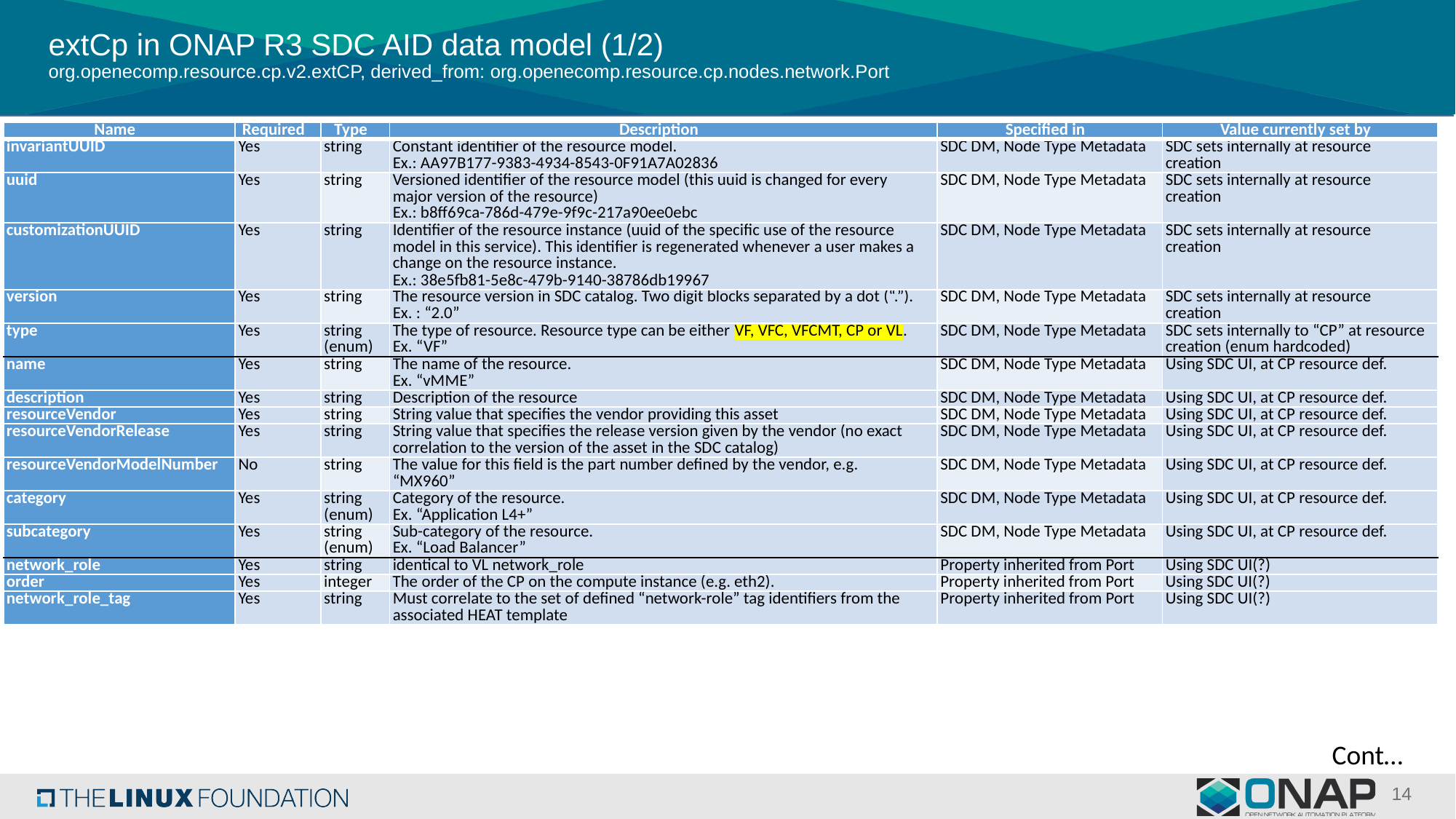

# extCp in ONAP R3 SDC AID data model (1/2) org.openecomp.resource.cp.v2.extCP, derived_from: org.openecomp.resource.cp.nodes.network.Port
| Name | Required | Type | Description | Specified in | Value currently set by |
| --- | --- | --- | --- | --- | --- |
| invariantUUID | Yes | string | Constant identifier of the resource model. Ex.: AA97B177-9383-4934-8543-0F91A7A02836 | SDC DM, Node Type Metadata | SDC sets internally at resource creation |
| uuid | Yes | string | Versioned identifier of the resource model (this uuid is changed for every major version of the resource) Ex.: b8ff69ca-786d-479e-9f9c-217a90ee0ebc | SDC DM, Node Type Metadata | SDC sets internally at resource creation |
| customizationUUID | Yes | string | Identifier of the resource instance (uuid of the specific use of the resource model in this service). This identifier is regenerated whenever a user makes a change on the resource instance. Ex.: 38e5fb81-5e8c-479b-9140-38786db19967 | SDC DM, Node Type Metadata | SDC sets internally at resource creation |
| version | Yes | string | The resource version in SDC catalog. Two digit blocks separated by a dot (“.”). Ex. : “2.0” | SDC DM, Node Type Metadata | SDC sets internally at resource creation |
| type | Yes | string (enum) | The type of resource. Resource type can be either VF, VFC, VFCMT, CP or VL. Ex. “VF” | SDC DM, Node Type Metadata | SDC sets internally to “CP” at resource creation (enum hardcoded) |
| name | Yes | string | The name of the resource. Ex. “vMME” | SDC DM, Node Type Metadata | Using SDC UI, at CP resource def. |
| description | Yes | string | Description of the resource | SDC DM, Node Type Metadata | Using SDC UI, at CP resource def. |
| resourceVendor | Yes | string | String value that specifies the vendor providing this asset | SDC DM, Node Type Metadata | Using SDC UI, at CP resource def. |
| resourceVendorRelease | Yes | string | String value that specifies the release version given by the vendor (no exact correlation to the version of the asset in the SDC catalog) | SDC DM, Node Type Metadata | Using SDC UI, at CP resource def. |
| resourceVendorModelNumber | No | string | The value for this field is the part number defined by the vendor, e.g. “MX960” | SDC DM, Node Type Metadata | Using SDC UI, at CP resource def. |
| category | Yes | string (enum) | Category of the resource. Ex. “Application L4+” | SDC DM, Node Type Metadata | Using SDC UI, at CP resource def. |
| subcategory | Yes | string (enum) | Sub-category of the resource. Ex. “Load Balancer” | SDC DM, Node Type Metadata | Using SDC UI, at CP resource def. |
| network\_role | Yes | string | identical to VL network\_role | Property inherited from Port | Using SDC UI(?) |
| order | Yes | integer | The order of the CP on the compute instance (e.g. eth2). | Property inherited from Port | Using SDC UI(?) |
| network\_role\_tag | Yes | string | Must correlate to the set of defined “network-role” tag identifiers from the associated HEAT template | Property inherited from Port | Using SDC UI(?) |
Cont…
14